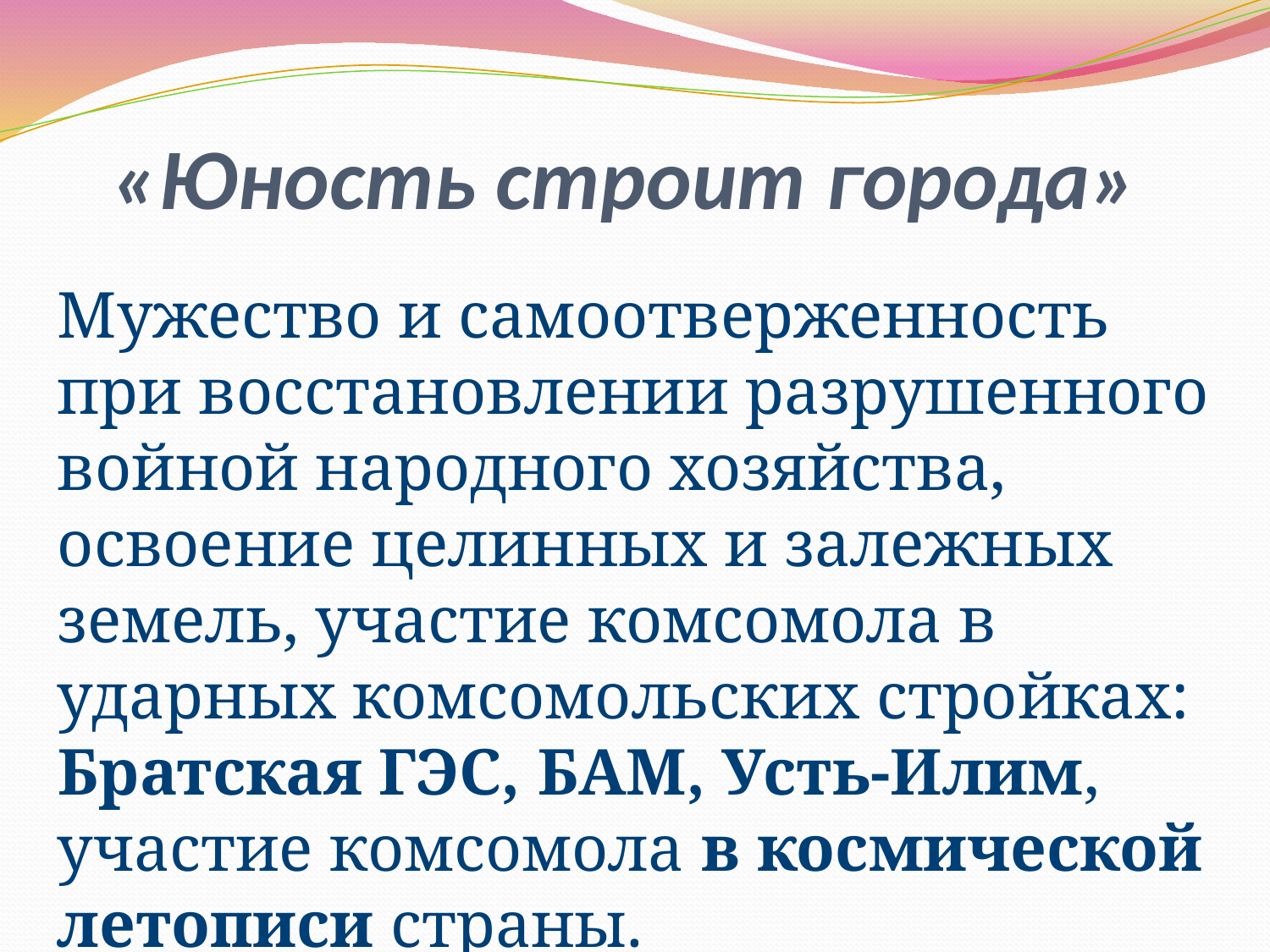

# «Юность строит города»
Мужество и самоотверженность при восстановлении разрушенного войной народного хозяйства, освоение целинных и залежных земель, участие комсомола в ударных комсомольских стройках: Братская ГЭС, БАМ, Усть-Илим, участие комсомола в космической летописи страны.